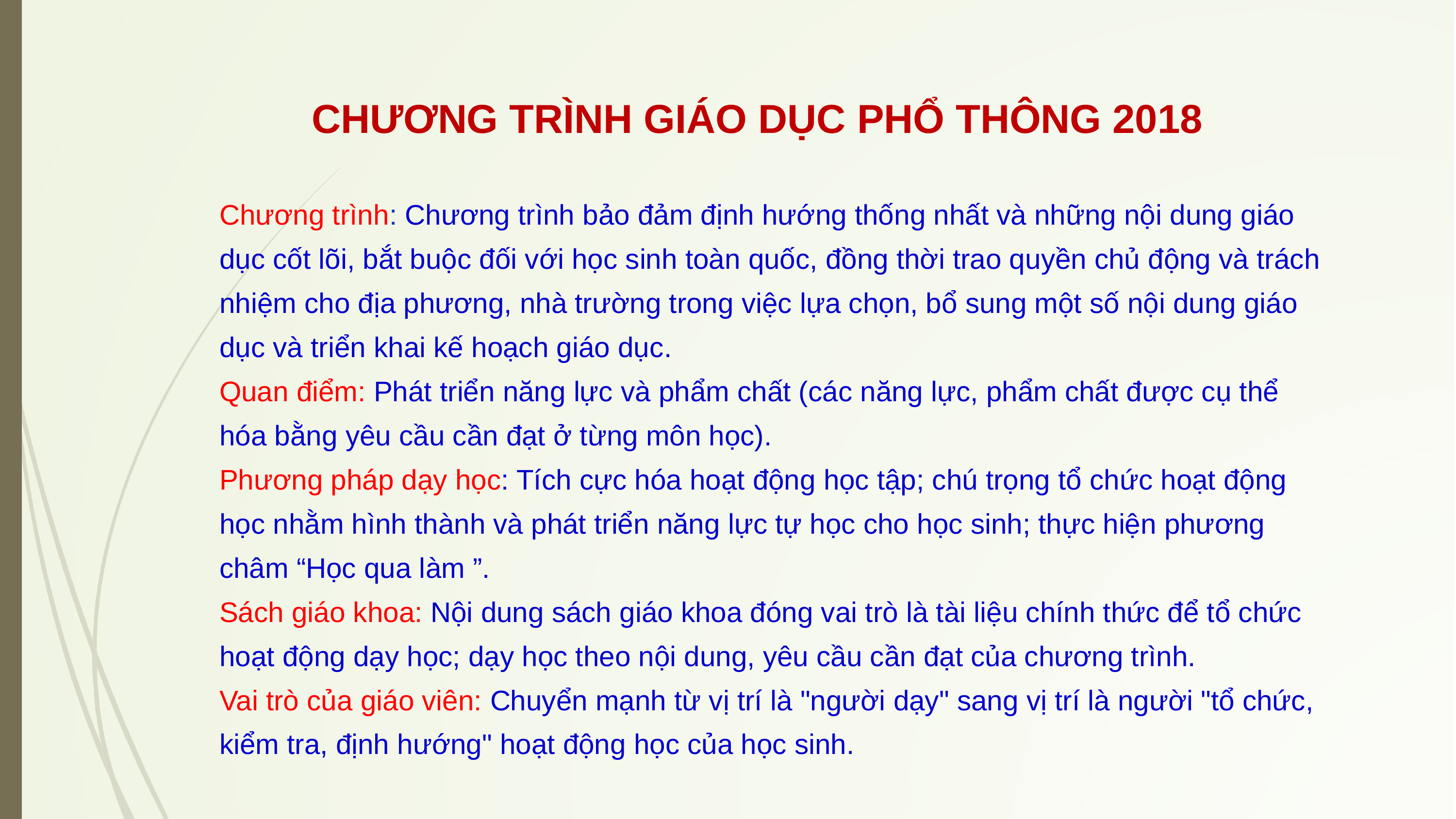

CHƯƠNG TRÌNH GIÁO DỤC PHỔ THÔNG 2018
Chương trình: Chương trình bảo đảm định hướng thống nhất và những nội dung giáo dục cốt lõi, bắt buộc đối với học sinh toàn quốc, đồng thời trao quyền chủ động và trách nhiệm cho địa phương, nhà trường trong việc lựa chọn, bổ sung một số nội dung giáo dục và triển khai kế hoạch giáo dục.
Quan điểm: Phát triển năng lực và phẩm chất (các năng lực, phẩm chất được cụ thể hóa bằng yêu cầu cần đạt ở từng môn học).
Phương pháp dạy học: Tích cực hóa hoạt động học tập; chú trọng tổ chức hoạt động học nhằm hình thành và phát triển năng lực tự học cho học sinh; thực hiện phương châm “Học qua làm ”.
Sách giáo khoa: Nội dung sách giáo khoa đóng vai trò là tài liệu chính thức để tổ chức hoạt động dạy học; dạy học theo nội dung, yêu cầu cần đạt của chương trình.
Vai trò của giáo viên: Chuyển mạnh từ vị trí là "người dạy" sang vị trí là người "tổ chức, kiểm tra, định hướng" hoạt động học của học sinh.